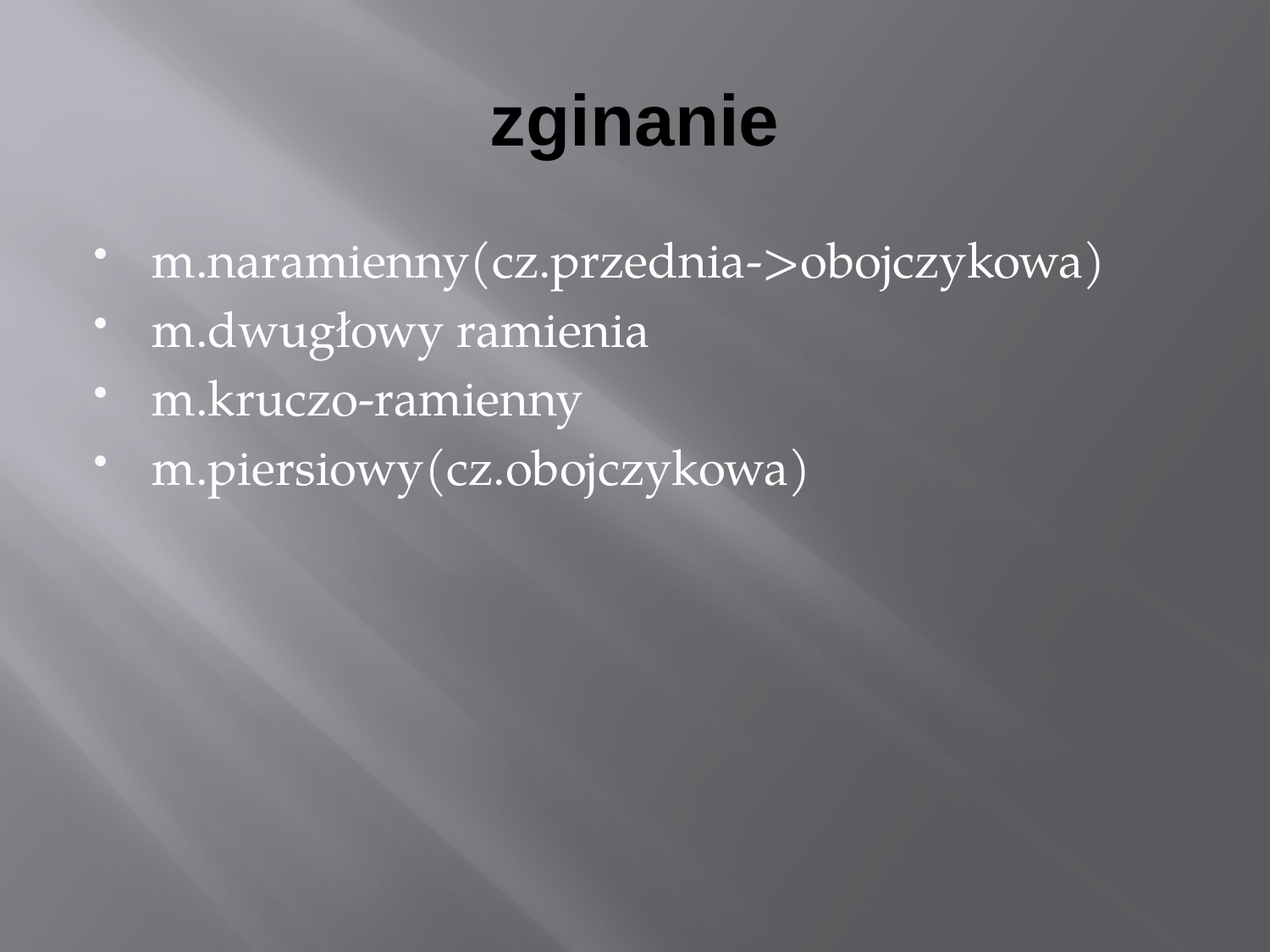

# zginanie
m.naramienny(cz.przednia->obojczykowa)
m.dwugłowy ramienia
m.kruczo-ramienny
m.piersiowy(cz.obojczykowa)